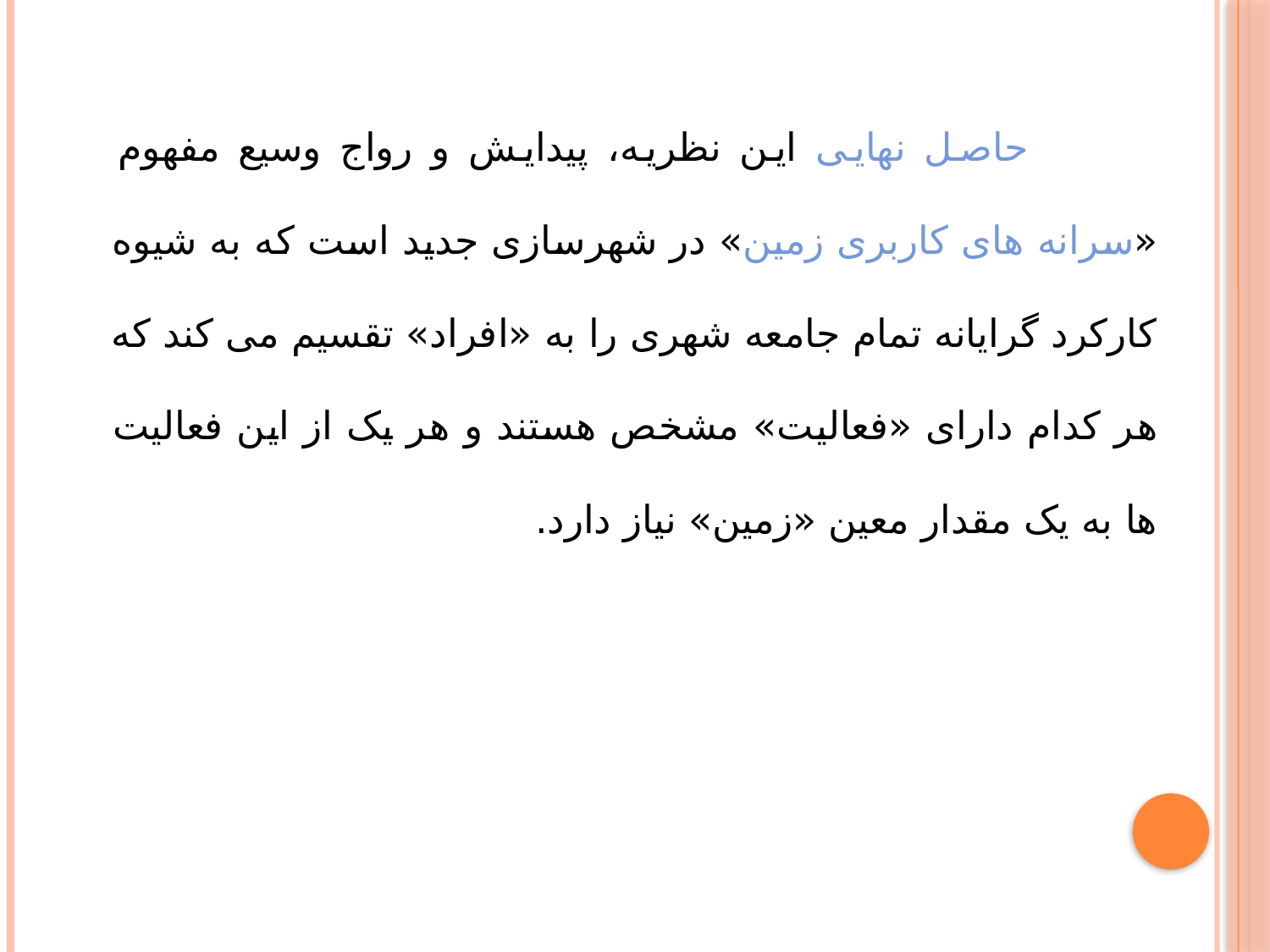

حاصل نهایی این نظریه، پیدایش و رواج وسیع مفهوم «سرانه های کاربری زمین» در شهرسازی جدید است که به شیوه کارکرد گرایانه تمام جامعه شهری را به «افراد» تقسیم می کند که هر کدام دارای «فعالیت» مشخص هستند و هر یک از این فعالیت ها به یک مقدار معین «زمین» نیاز دارد.